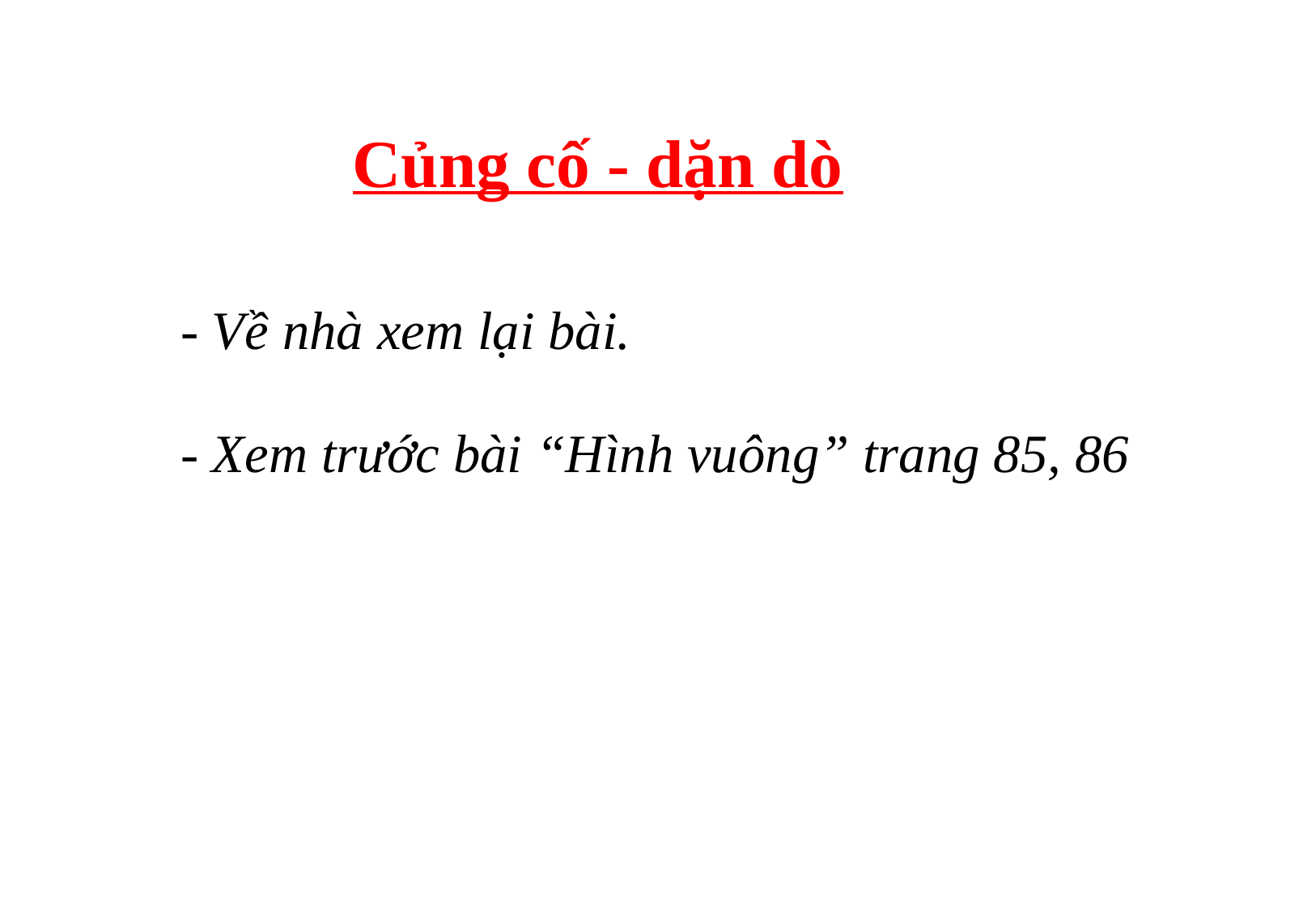

Củng cố - dặn dò
- Về nhà xem lại bài.
- Xem trước bài “Hình vuông” trang 85, 86